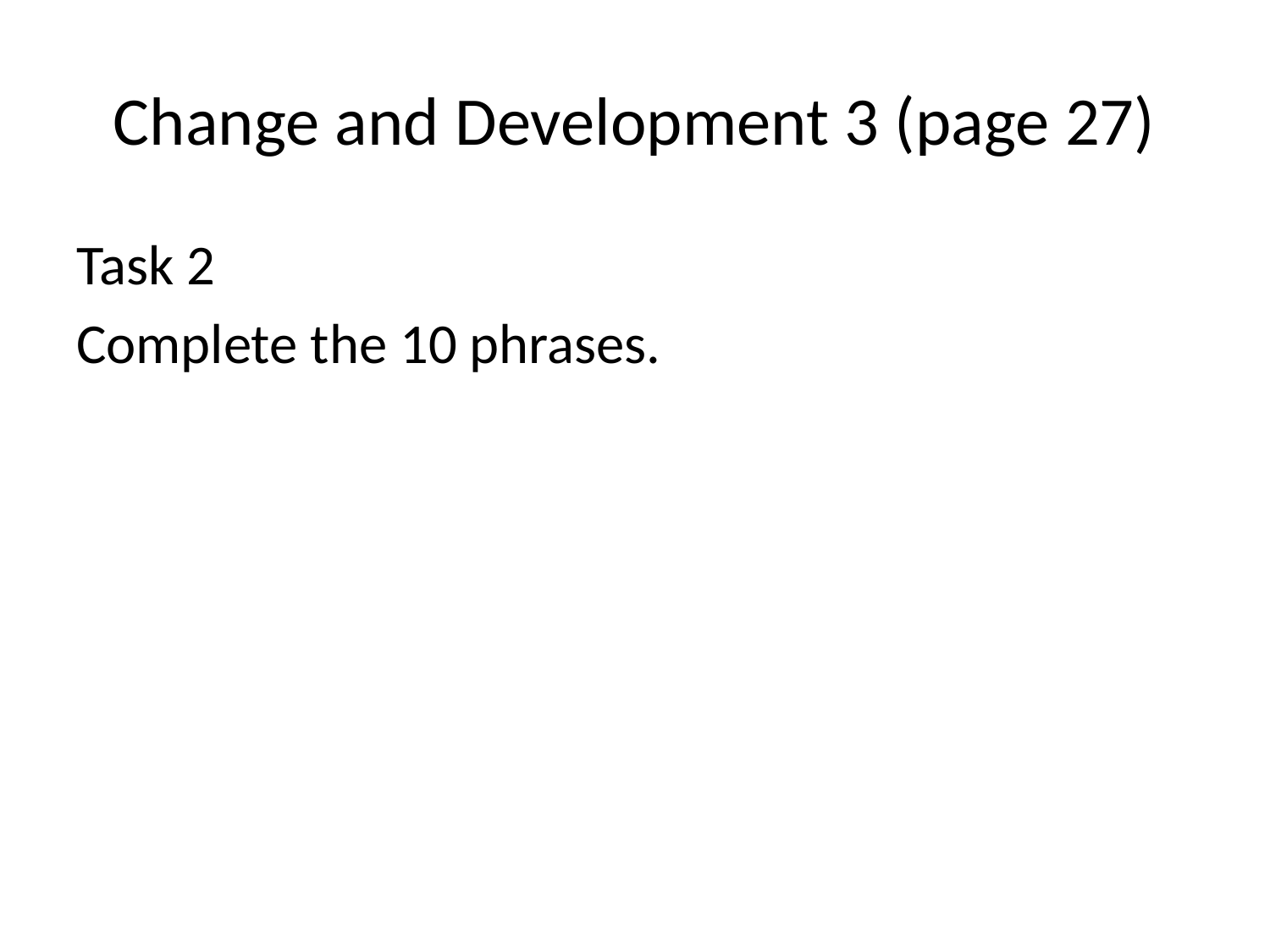

# Change and Development 3 (page 27)
Task 2
Complete the 10 phrases.